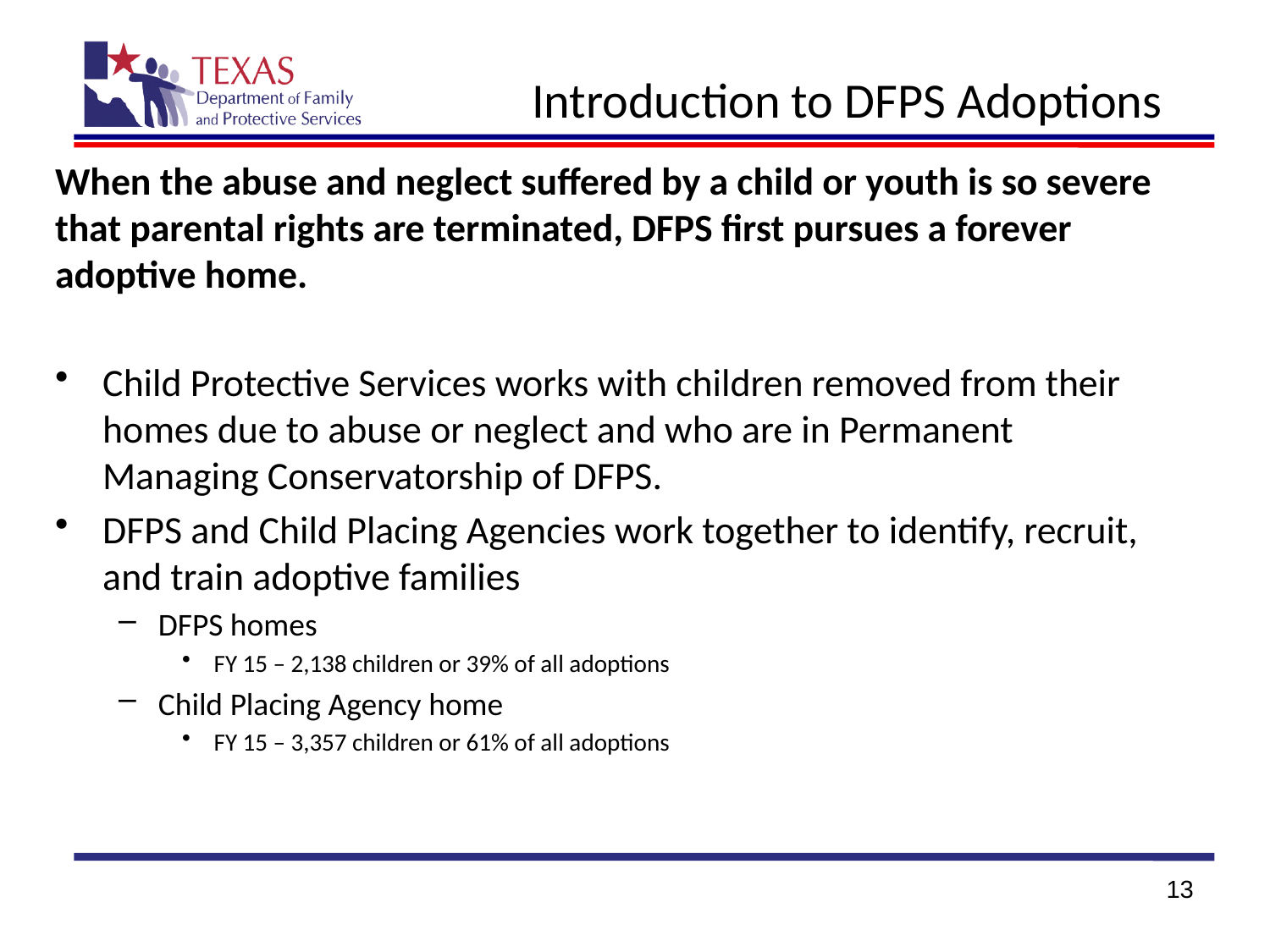

# Introduction to DFPS Adoptions
When the abuse and neglect suffered by a child or youth is so severe that parental rights are terminated, DFPS first pursues a forever adoptive home.

Child Protective Services works with children removed from their homes due to abuse or neglect and who are in Permanent Managing Conservatorship of DFPS.
DFPS and Child Placing Agencies work together to identify, recruit, and train adoptive families
DFPS homes
FY 15 – 2,138 children or 39% of all adoptions
Child Placing Agency home
FY 15 – 3,357 children or 61% of all adoptions

13